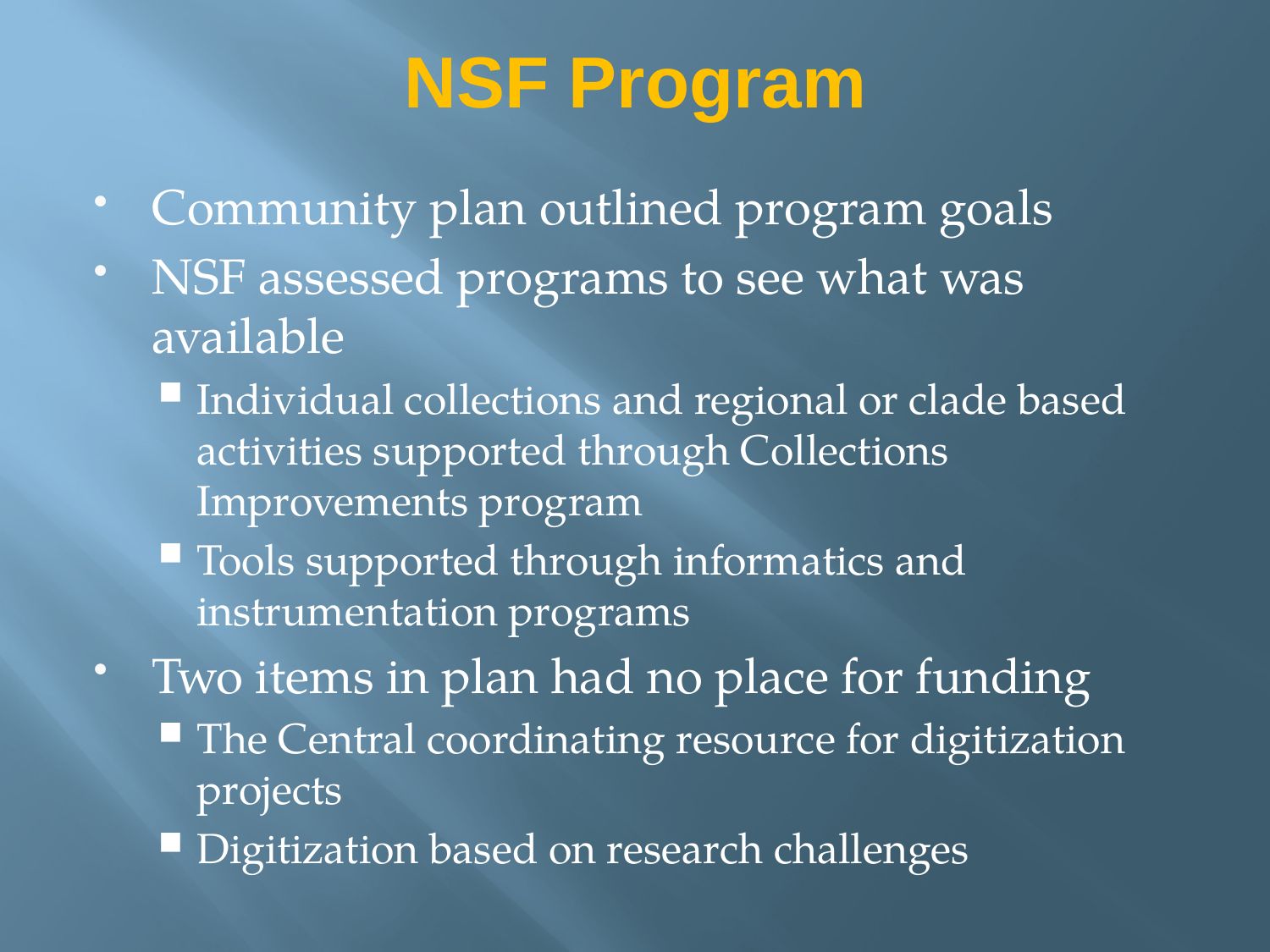

# NSF Program
Community plan outlined program goals
NSF assessed programs to see what was available
Individual collections and regional or clade based activities supported through Collections Improvements program
Tools supported through informatics and instrumentation programs
Two items in plan had no place for funding
The Central coordinating resource for digitization projects
Digitization based on research challenges